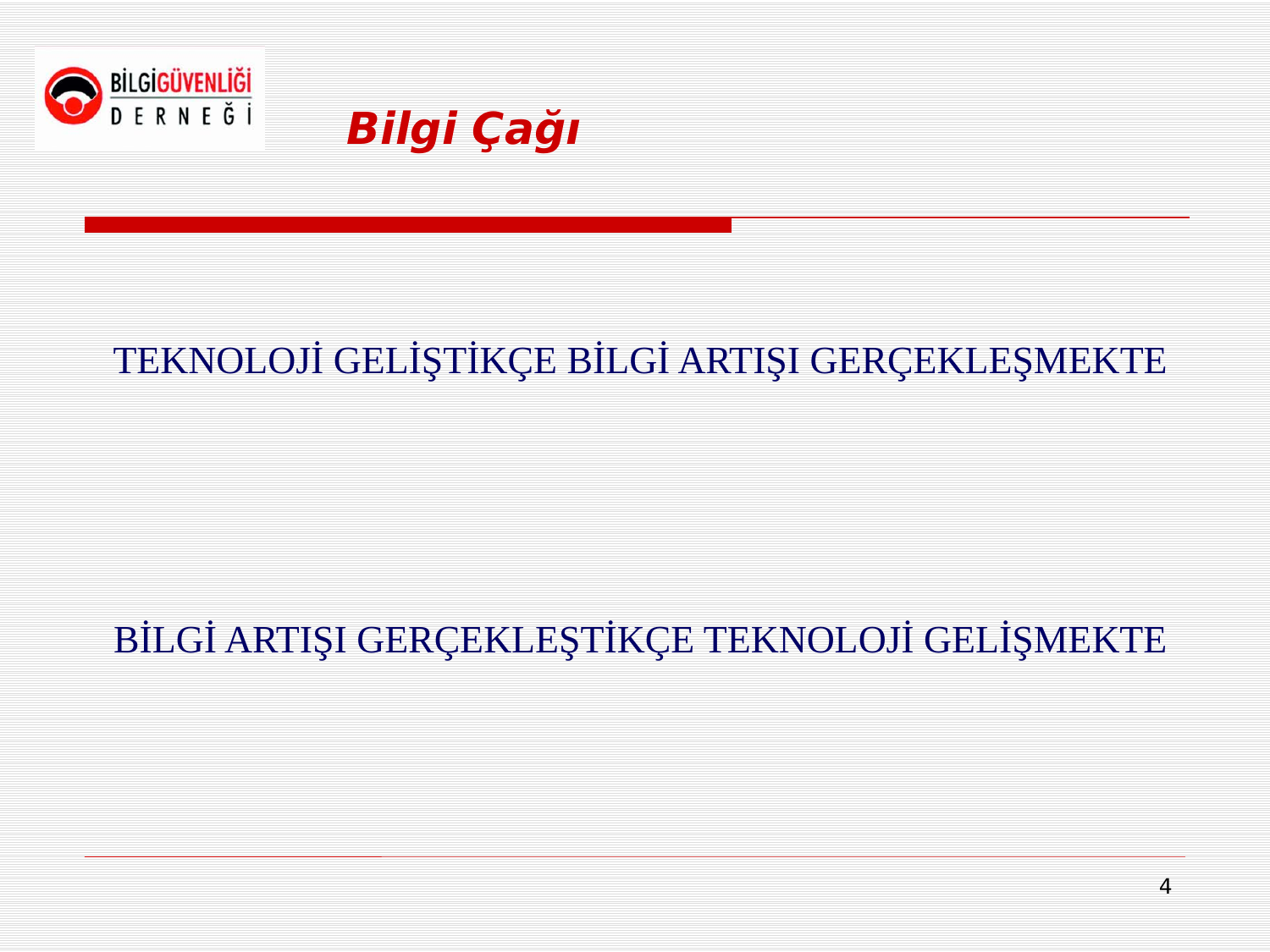

# Bilgi Çağı

TEKNOLOJİ GELİŞTİKÇE BİLGİ ARTIŞI GERÇEKLEŞMEKTE

BİLGİ ARTIŞI GERÇEKLEŞTİKÇE TEKNOLOJİ GELİŞMEKTE

4